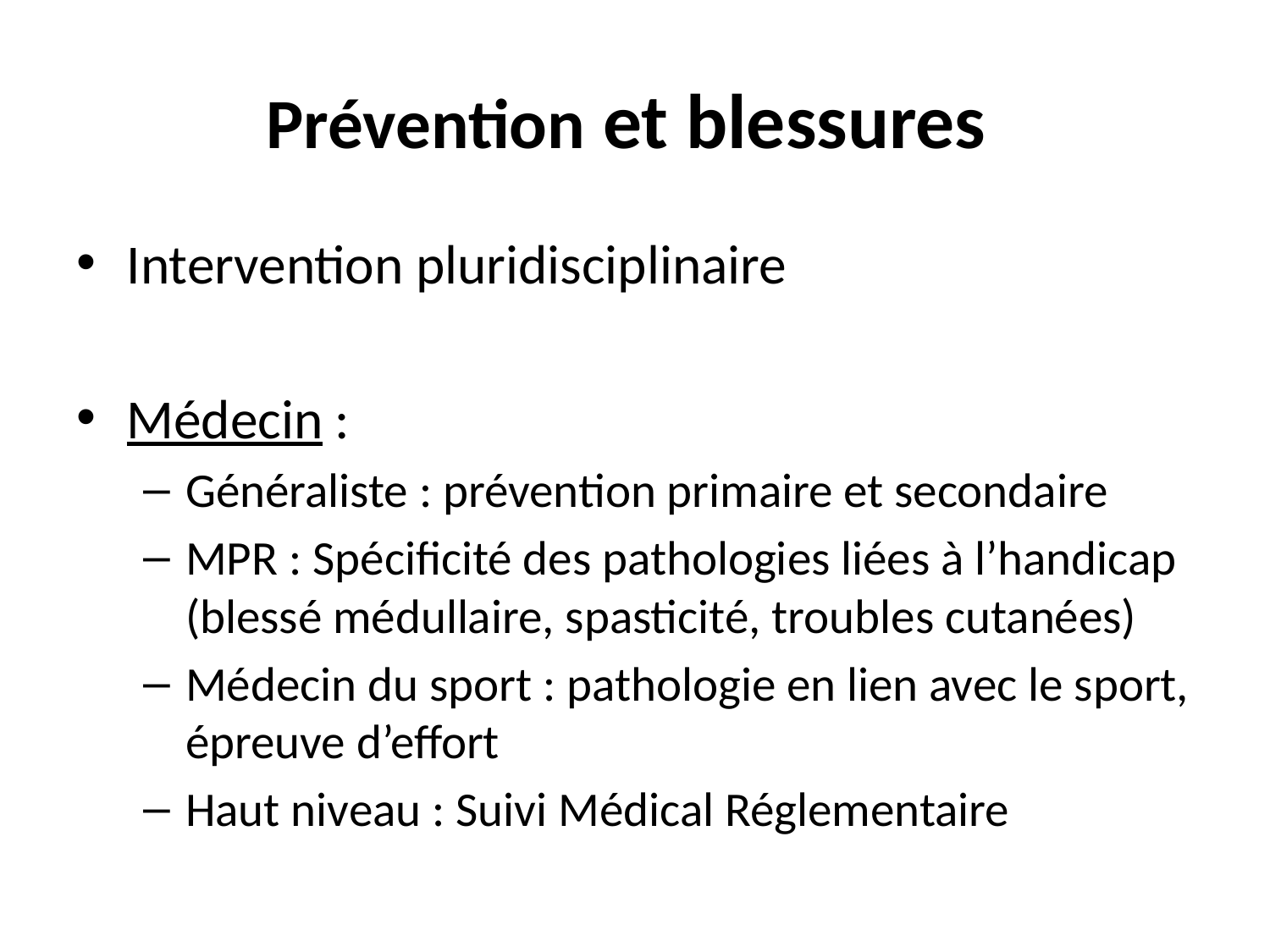

# Prévention et blessures
Intervention pluridisciplinaire

Médecin :
Généraliste : prévention primaire et secondaire
MPR : Spécificité des pathologies liées à l’handicap (blessé médullaire, spasticité, troubles cutanées)
Médecin du sport : pathologie en lien avec le sport, épreuve d’effort
Haut niveau : Suivi Médical Réglementaire